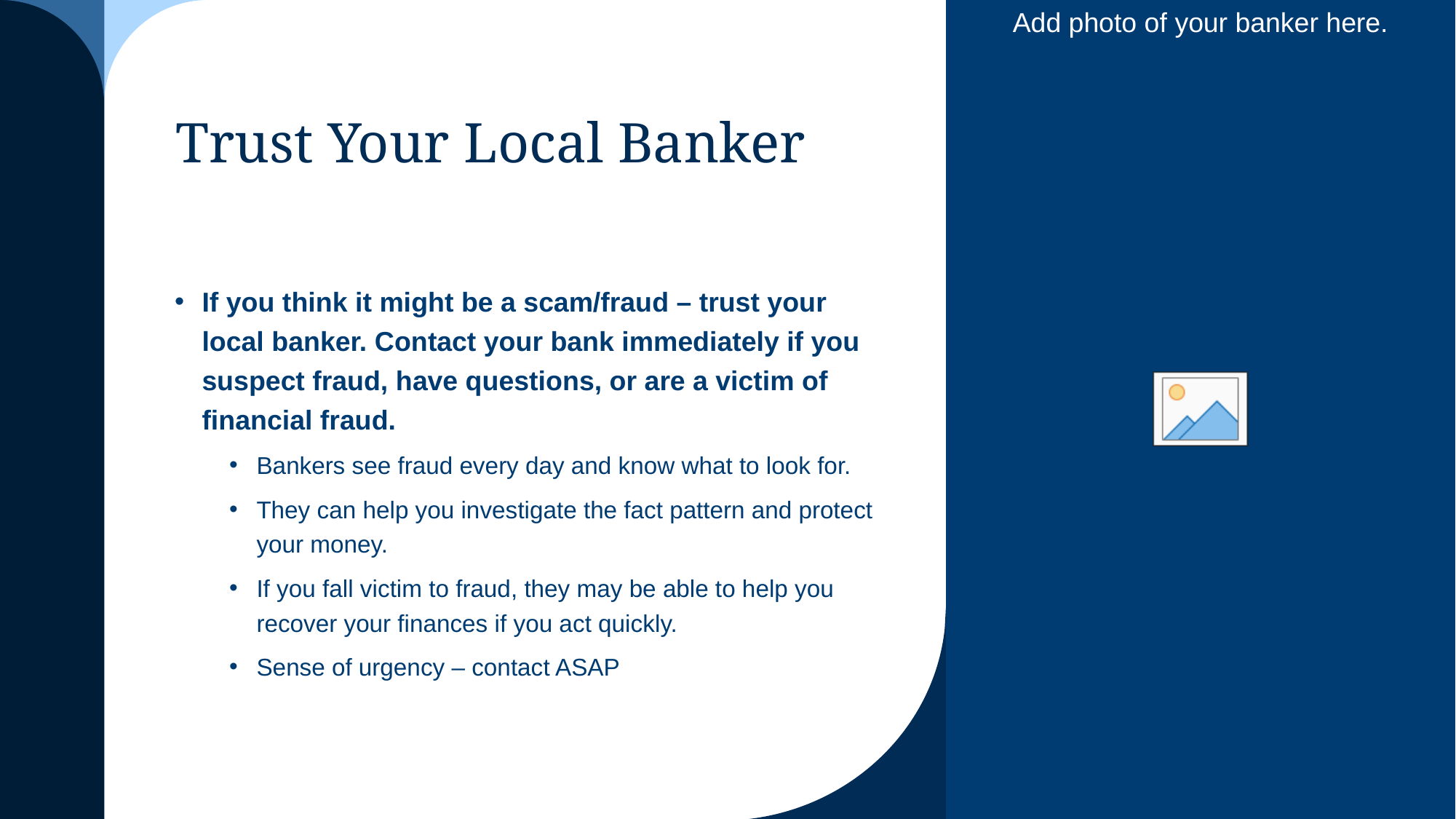

Add photo of your banker here.
# Trust Your Local Banker
If you think it might be a scam/fraud – trust your local banker. Contact your bank immediately if you suspect fraud, have questions, or are a victim of financial fraud.
Bankers see fraud every day and know what to look for.
They can help you investigate the fact pattern and protect your money.
If you fall victim to fraud, they may be able to help you recover your finances if you act quickly.
Sense of urgency – contact ASAP

10